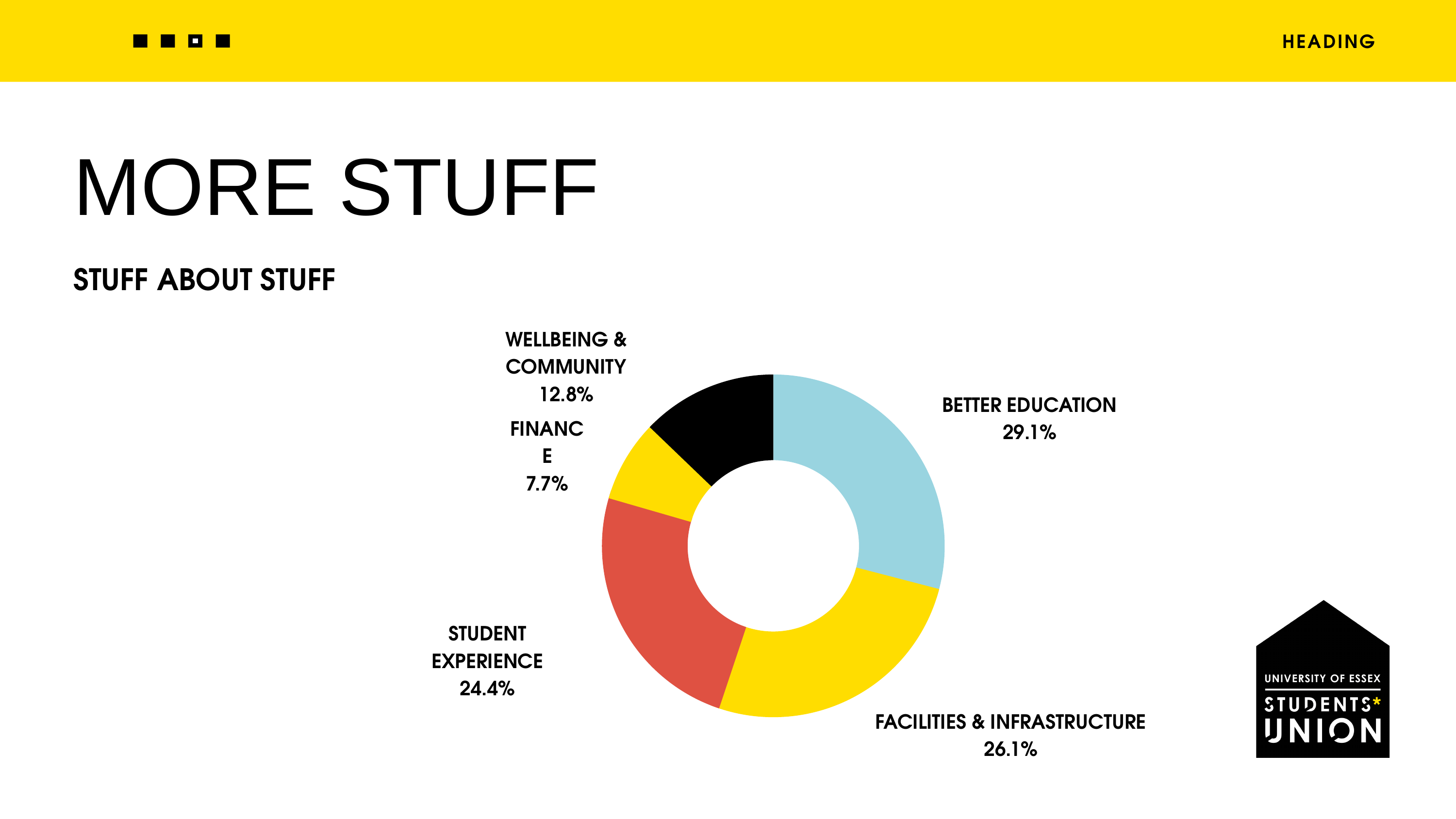

HEADING

MORE STUFF
STUFF ABOUT STUFF
WELLBEING & COMMUNITY
12.8%

BETTER EDUCATION
29.1%
FINANCE
7.7%
STUDENT EXPERIENCE
24.4%
FACILITIES & INFRASTRUCTURE
26.1%